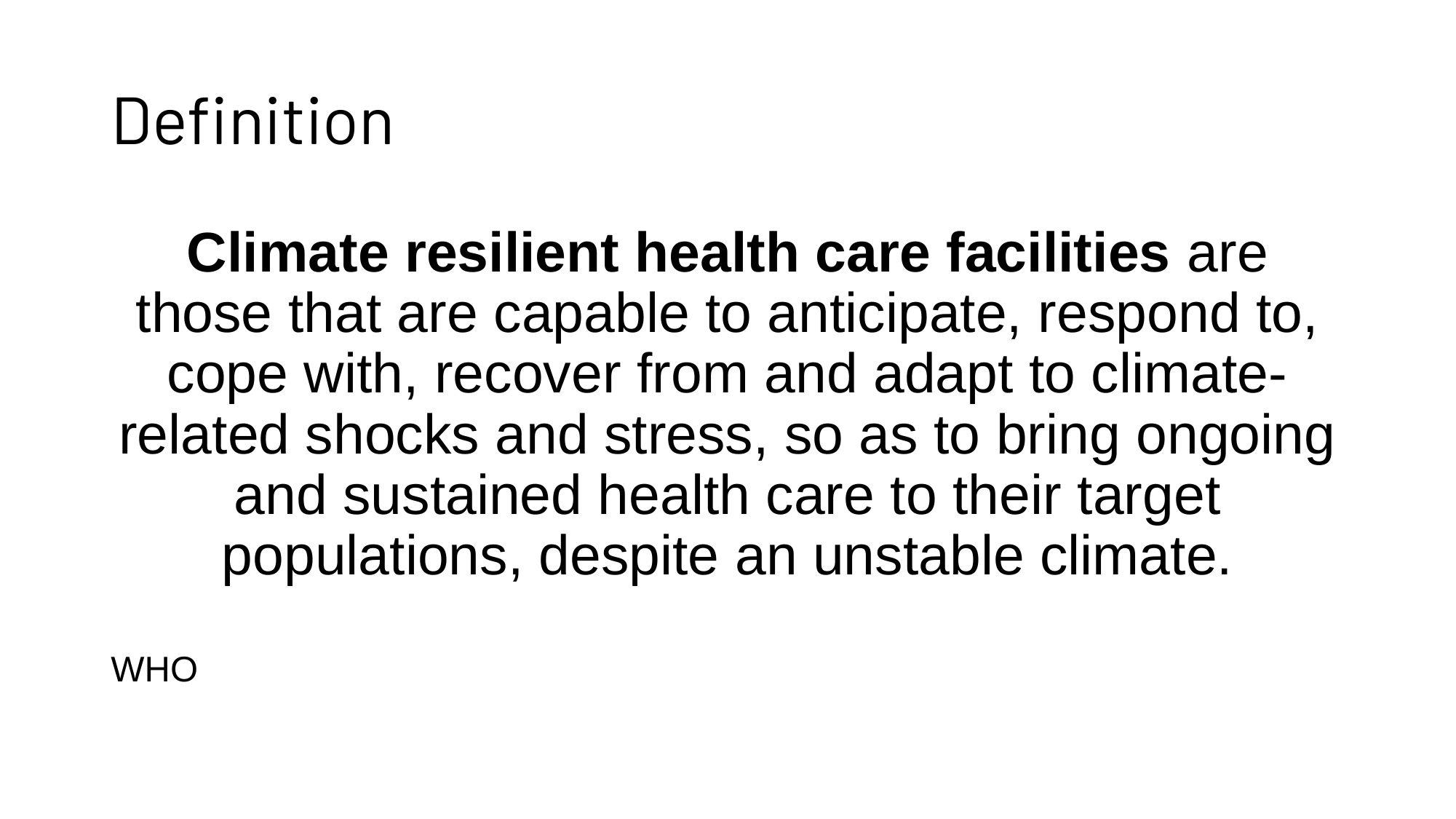

# Definition
Climate resilient health care facilities are those that are capable to anticipate, respond to, cope with, recover from and adapt to climate-related shocks and stress, so as to bring ongoing and sustained health care to their target populations, despite an unstable climate.

WHO